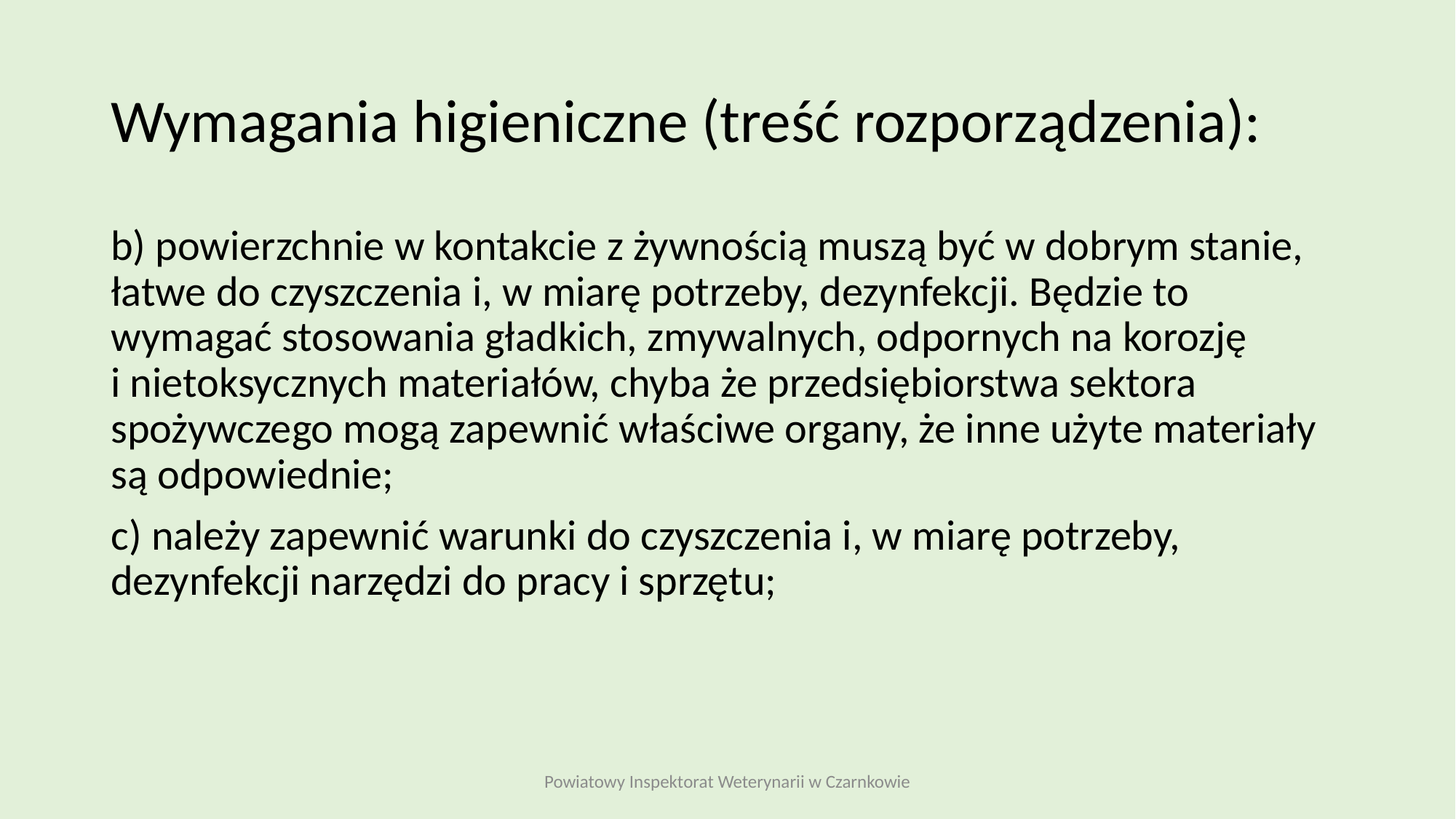

# Wymagania higieniczne (treść rozporządzenia):
b) powierzchnie w kontakcie z żywnością muszą być w dobrym stanie, łatwe do czyszczenia i, w miarę potrzeby, dezynfekcji. Będzie to wymagać stosowania gładkich, zmywalnych, odpornych na korozję          i nietoksycznych materiałów, chyba że przedsiębiorstwa sektora spożywczego mogą zapewnić właściwe organy, że inne użyte materiały są odpowiednie;
c) należy zapewnić warunki do czyszczenia i, w miarę potrzeby, dezynfekcji narzędzi do pracy i sprzętu;

Powiatowy Inspektorat Weterynarii w Czarnkowie